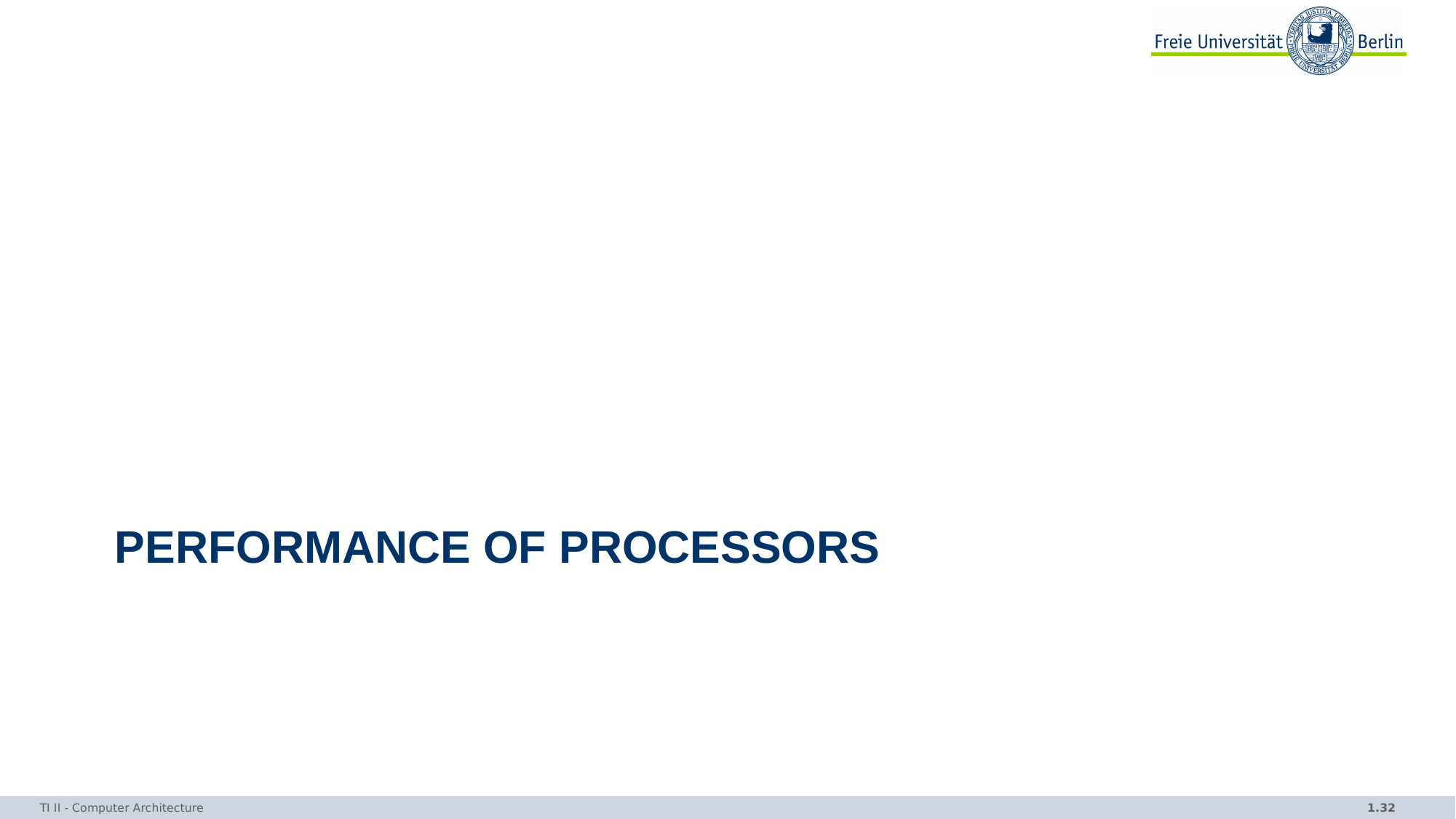

# Performance of Processors
TI II - Computer Architecture